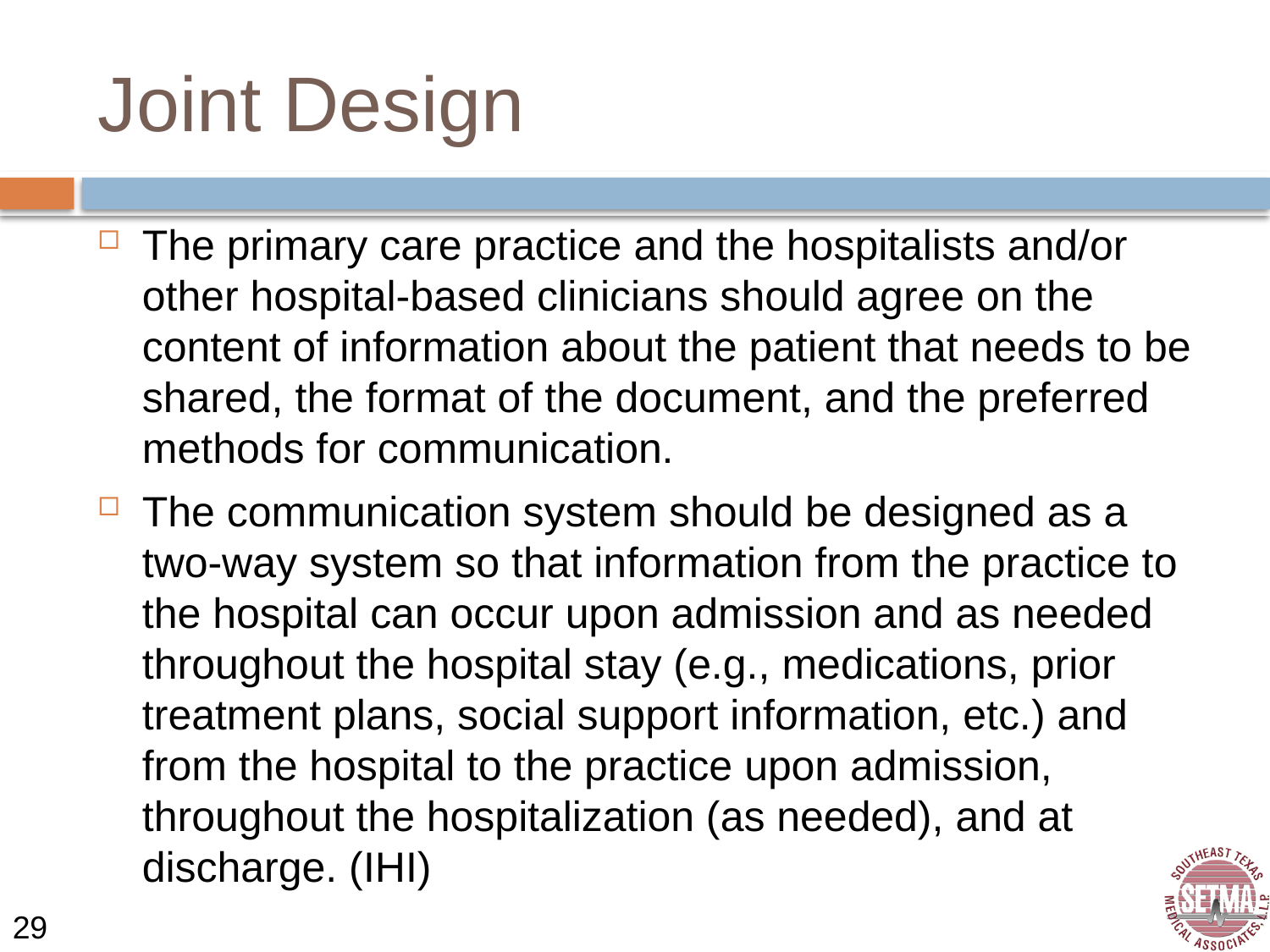

# Joint Design
The primary care practice and the hospitalists and/or other hospital-based clinicians should agree on the content of information about the patient that needs to be shared, the format of the document, and the preferred methods for communication.
The communication system should be designed as a two-way system so that information from the practice to the hospital can occur upon admission and as needed throughout the hospital stay (e.g., medications, prior treatment plans, social support information, etc.) and from the hospital to the practice upon admission, throughout the hospitalization (as needed), and at discharge. (IHI)